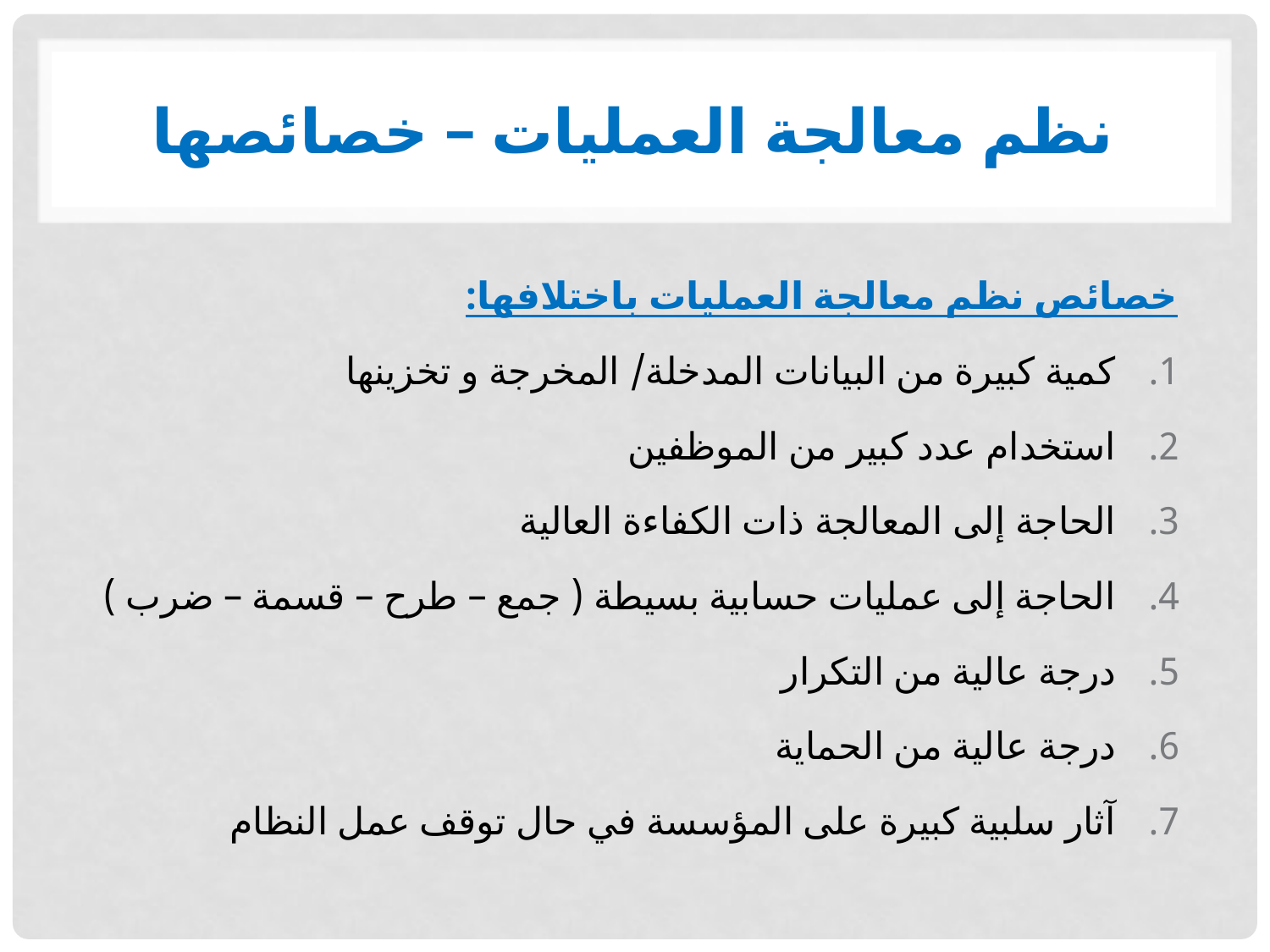

# نظم معالجة العمليات – خصائصها
خصائص نظم معالجة العمليات باختلافها:
كمية كبيرة من البيانات المدخلة/ المخرجة و تخزينها
استخدام عدد كبير من الموظفين
الحاجة إلى المعالجة ذات الكفاءة العالية
الحاجة إلى عمليات حسابية بسيطة ( جمع – طرح – قسمة – ضرب )
درجة عالية من التكرار
درجة عالية من الحماية
آثار سلبية كبيرة على المؤسسة في حال توقف عمل النظام